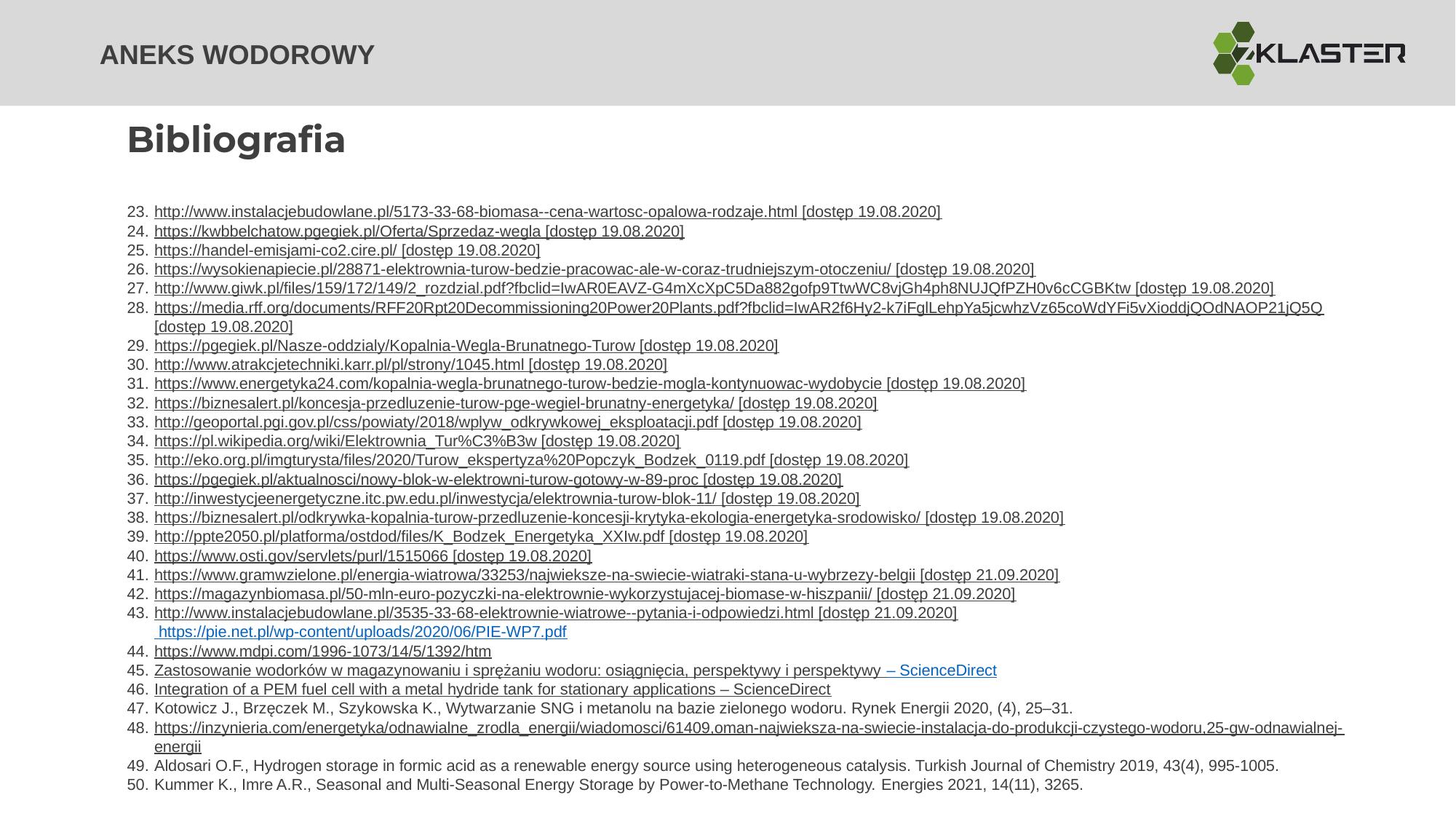

Bibliografia
http://www.instalacjebudowlane.pl/5173-33-68-biomasa--cena-wartosc-opalowa-rodzaje.html [dostęp 19.08.2020]
https://kwbbelchatow.pgegiek.pl/Oferta/Sprzedaz-wegla [dostęp 19.08.2020]
https://handel-emisjami-co2.cire.pl/ [dostęp 19.08.2020]
https://wysokienapiecie.pl/28871-elektrownia-turow-bedzie-pracowac-ale-w-coraz-trudniejszym-otoczeniu/ [dostęp 19.08.2020]
http://www.giwk.pl/files/159/172/149/2_rozdzial.pdf?fbclid=IwAR0EAVZ-G4mXcXpC5Da882gofp9TtwWC8vjGh4ph8NUJQfPZH0v6cCGBKtw [dostęp 19.08.2020]
https://media.rff.org/documents/RFF20Rpt20Decommissioning20Power20Plants.pdf?fbclid=IwAR2f6Hy2-k7iFglLehpYa5jcwhzVz65coWdYFi5vXioddjQOdNAOP21jQ5Q [dostęp 19.08.2020]
https://pgegiek.pl/Nasze-oddzialy/Kopalnia-Wegla-Brunatnego-Turow [dostęp 19.08.2020]
http://www.atrakcjetechniki.karr.pl/pl/strony/1045.html [dostęp 19.08.2020]
https://www.energetyka24.com/kopalnia-wegla-brunatnego-turow-bedzie-mogla-kontynuowac-wydobycie [dostęp 19.08.2020]
https://biznesalert.pl/koncesja-przedluzenie-turow-pge-wegiel-brunatny-energetyka/ [dostęp 19.08.2020]
http://geoportal.pgi.gov.pl/css/powiaty/2018/wplyw_odkrywkowej_eksploatacji.pdf [dostęp 19.08.2020]
https://pl.wikipedia.org/wiki/Elektrownia_Tur%C3%B3w [dostęp 19.08.2020]
http://eko.org.pl/imgturysta/files/2020/Turow_ekspertyza%20Popczyk_Bodzek_0119.pdf [dostęp 19.08.2020]
https://pgegiek.pl/aktualnosci/nowy-blok-w-elektrowni-turow-gotowy-w-89-proc [dostęp 19.08.2020]
http://inwestycjeenergetyczne.itc.pw.edu.pl/inwestycja/elektrownia-turow-blok-11/ [dostęp 19.08.2020]
https://biznesalert.pl/odkrywka-kopalnia-turow-przedluzenie-koncesji-krytyka-ekologia-energetyka-srodowisko/ [dostęp 19.08.2020]
http://ppte2050.pl/platforma/ostdod/files/K_Bodzek_Energetyka_XXIw.pdf [dostęp 19.08.2020]
https://www.osti.gov/servlets/purl/1515066 [dostęp 19.08.2020]
https://www.gramwzielone.pl/energia-wiatrowa/33253/najwieksze-na-swiecie-wiatraki-stana-u-wybrzezy-belgii [dostęp 21.09.2020]
https://magazynbiomasa.pl/50-mln-euro-pozyczki-na-elektrownie-wykorzystujacej-biomase-w-hiszpanii/ [dostęp 21.09.2020]
http://www.instalacjebudowlane.pl/3535-33-68-elektrownie-wiatrowe--pytania-i-odpowiedzi.html [dostęp 21.09.2020] https://pie.net.pl/wp-content/uploads/2020/06/PIE-WP7.pdf
https://www.mdpi.com/1996-1073/14/5/1392/htm
Zastosowanie wodorków w magazynowaniu i sprężaniu wodoru: osiągnięcia, perspektywy i perspektywy – ScienceDirect
Integration of a PEM fuel cell with a metal hydride tank for stationary applications – ScienceDirect
Kotowicz J., Brzęczek M., Szykowska K., Wytwarzanie SNG i metanolu na bazie zielonego wodoru. Rynek Energii 2020, (4), 25–31.
https://inzynieria.com/energetyka/odnawialne_zrodla_energii/wiadomosci/61409,oman-najwieksza-na-swiecie-instalacja-do-produkcji-czystego-wodoru,25-gw-odnawialnej-energii
Aldosari O.F., Hydrogen storage in formic acid as a renewable energy source using heterogeneous catalysis. Turkish Journal of Chemistry 2019, 43(4), 995-1005.
Kummer K., Imre A.R., Seasonal and Multi-Seasonal Energy Storage by Power-to-Methane Technology. Energies 2021, 14(11), 3265.